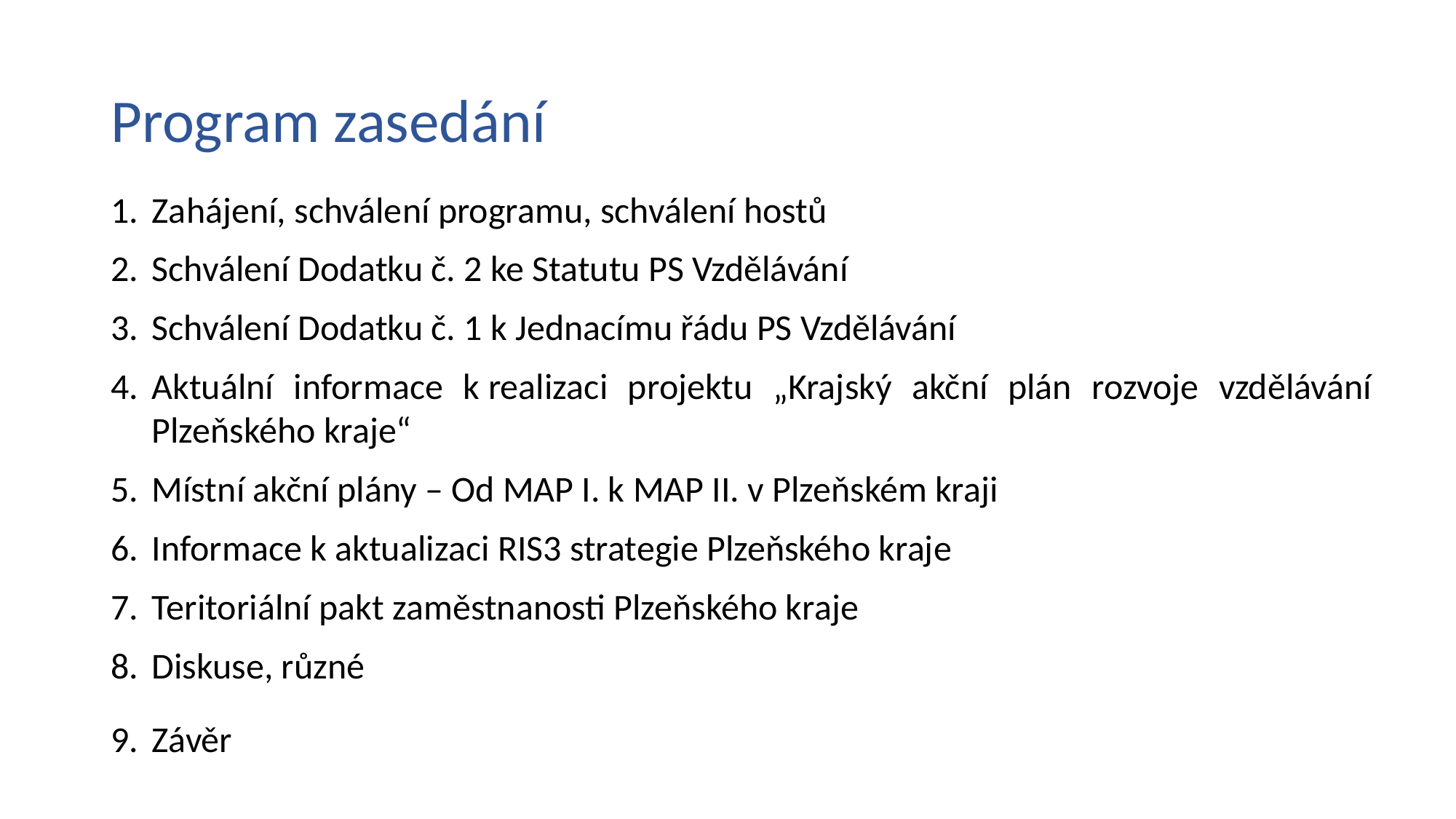

# Program zasedání
Zahájení, schválení programu, schválení hostů
Schválení Dodatku č. 2 ke Statutu PS Vzdělávání
Schválení Dodatku č. 1 k Jednacímu řádu PS Vzdělávání
Aktuální informace k realizaci projektu „Krajský akční plán rozvoje vzdělávání Plzeňského kraje“
Místní akční plány – Od MAP I. k MAP II. v Plzeňském kraji
Informace k aktualizaci RIS3 strategie Plzeňského kraje
Teritoriální pakt zaměstnanosti Plzeňského kraje
Diskuse, různé
Závěr